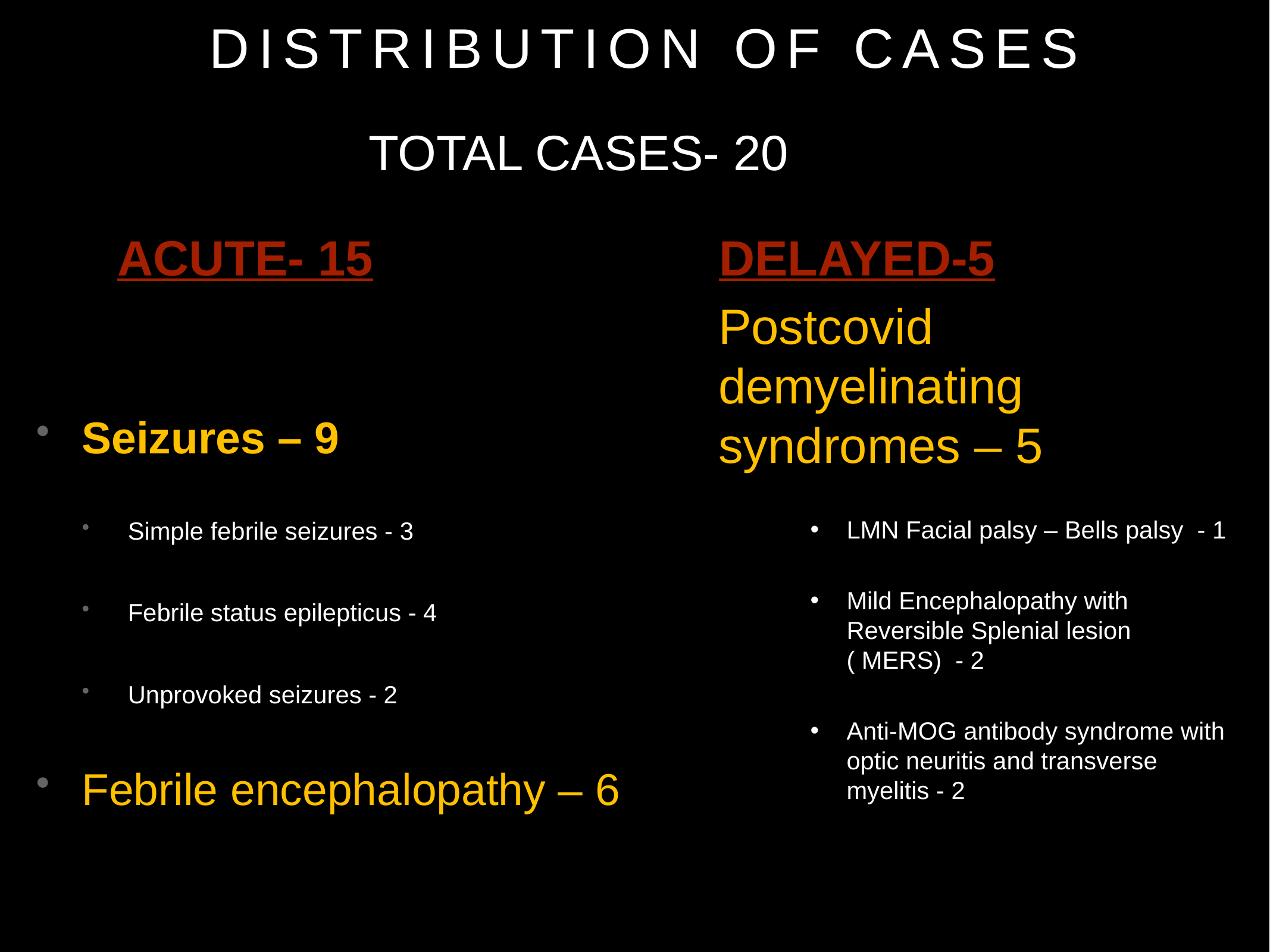

# Distribution of cases

Seizures – 9
Simple febrile seizures - 3
Febrile status epilepticus - 4
Unprovoked seizures - 2
Febrile encephalopathy – 6

TOTAL CASES- 20

Postcovid demyelinating syndromes – 5
LMN Facial palsy – Bells palsy  - 1
Mild Encephalopathy with Reversible Splenial lesion ( MERS)  - 2
Anti-MOG antibody syndrome with optic neuritis and transverse myelitis - 2
ACUTE- 15
DELAYED-5